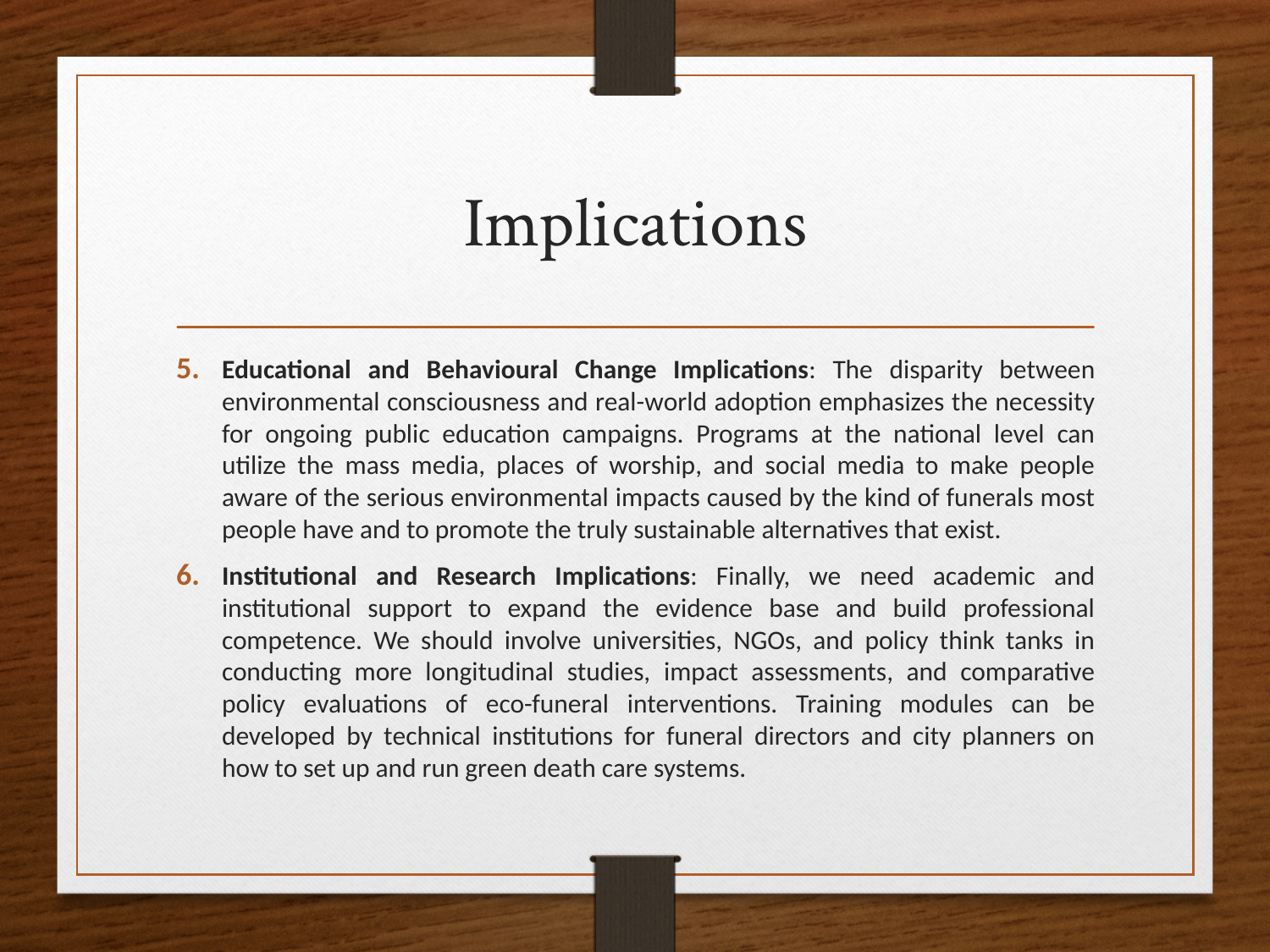

# Implications
Educational and Behavioural Change Implications: The disparity between environmental consciousness and real-world adoption emphasizes the necessity for ongoing public education campaigns. Programs at the national level can utilize the mass media, places of worship, and social media to make people aware of the serious environmental impacts caused by the kind of funerals most people have and to promote the truly sustainable alternatives that exist.
Institutional and Research Implications: Finally, we need academic and institutional support to expand the evidence base and build professional competence. We should involve universities, NGOs, and policy think tanks in conducting more longitudinal studies, impact assessments, and comparative policy evaluations of eco-funeral interventions. Training modules can be developed by technical institutions for funeral directors and city planners on how to set up and run green death care systems.